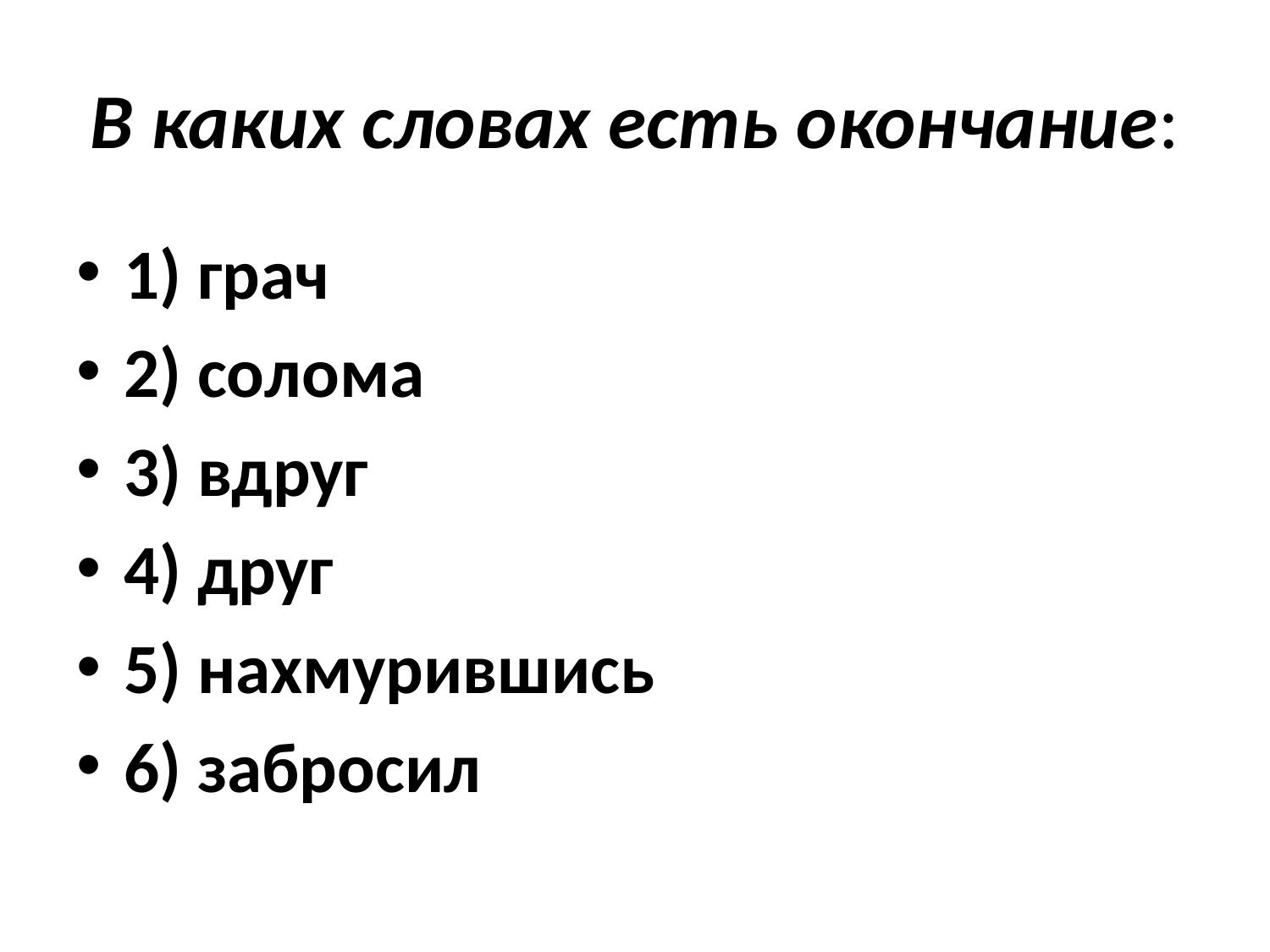

# В каких словах есть окончание:
1) грач
2) солома
3) вдруг
4) друг
5) нахмурившись
6) забросил